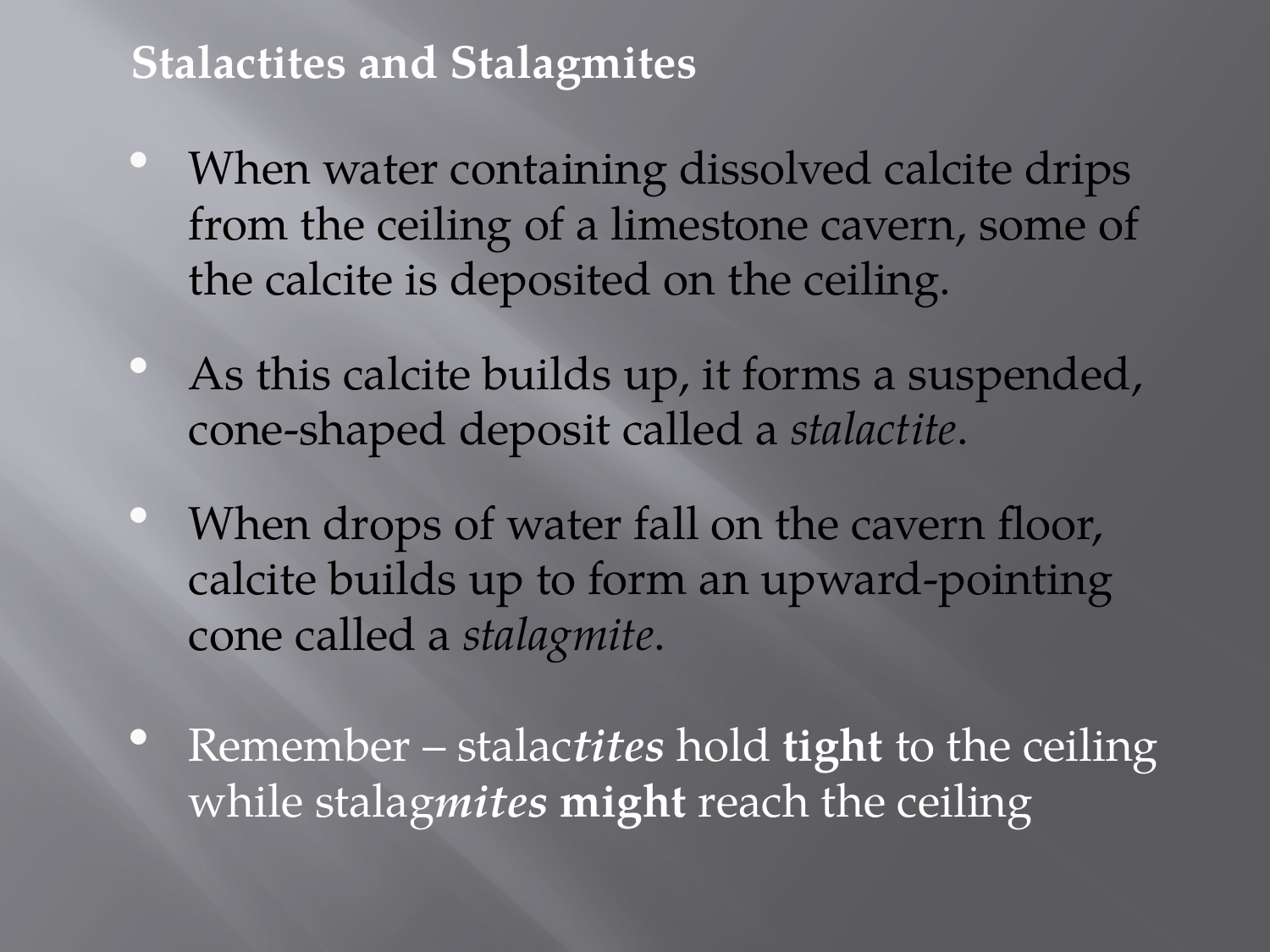

Stalactites and Stalagmites

When water containing dissolved calcite drips from the ceiling of a limestone cavern, some of the calcite is deposited on the ceiling.

As this calcite builds up, it forms a suspended, cone-shaped deposit called a stalactite.

When drops of water fall on the cavern floor, calcite builds up to form an upward-pointing cone called a stalagmite.

Remember – stalactites hold tight to the ceiling while stalagmites might reach the ceiling